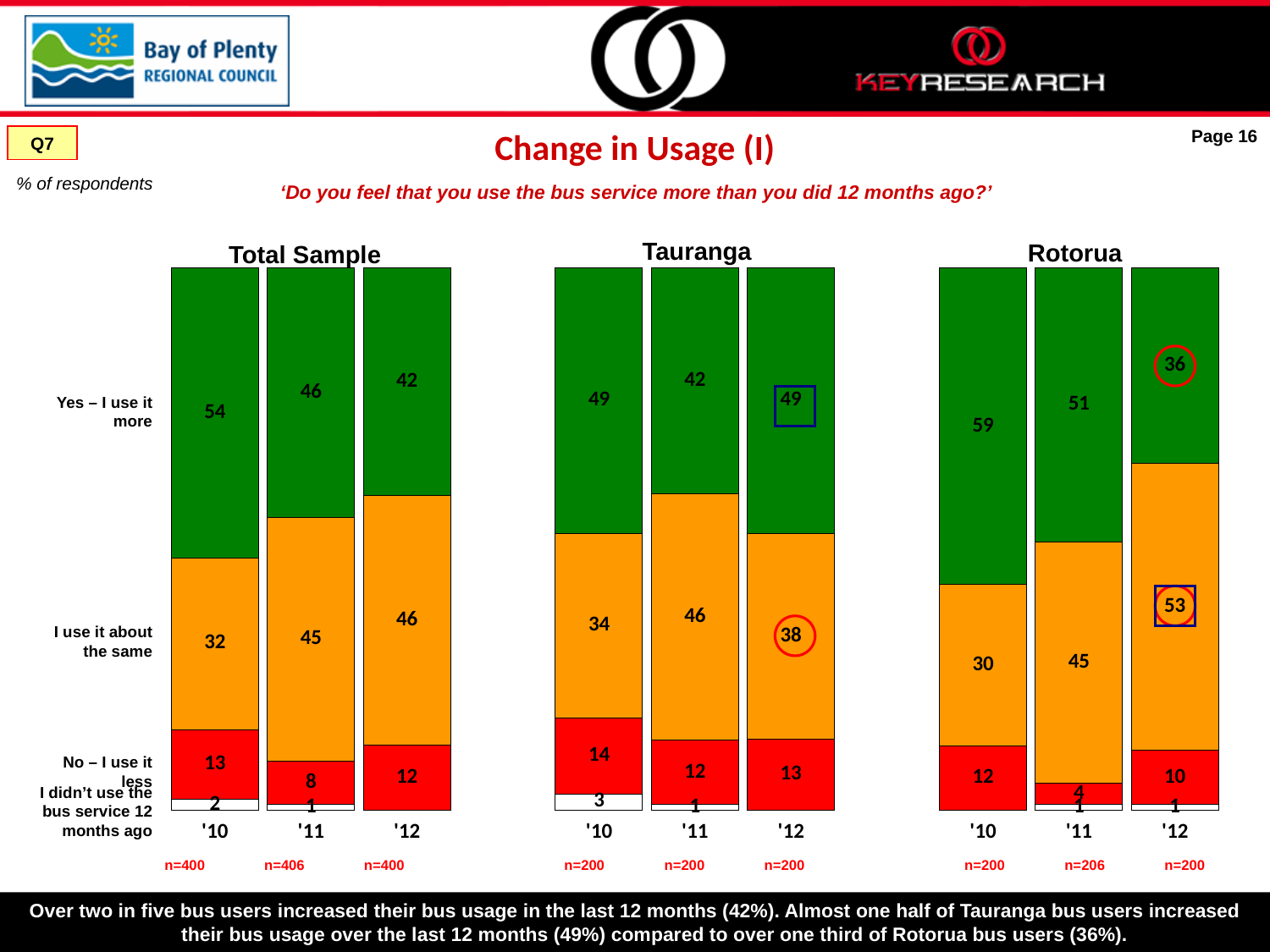

# Change in Usage (I)
Page 16
Q7
‘Do you feel that you use the bus service more than you did 12 months ago?’
% of respondents
Tauranga
Rotorua
Total Sample

### Chart

| Category | I didn't use it 12 mths ago | No - I use it less | About the same | Yes - I use it more |
|---|---|---|---|---|
| '10 | 2.0 | 13.0 | 32.0 | 54.0 |
| '11 | 1.0 | 8.0 | 45.0 | 46.0 |
| '12 | None | 12.0 | 46.0 | 42.0 |
|  | None | None | None | None |
| '10 | 3.0 | 14.0 | 34.0 | 49.0 |
| '11 | 1.0 | 12.0 | 46.0 | 42.0 |
| '12 | None | 13.0 | 38.0 | 49.0 |
|  | None | None | None | None |
| '10 | None | 12.0 | 30.0 | 59.0 |
| '11 | 1.0 | 4.0 | 45.0 | 51.0 |
| '12 | 1.0 | 10.0 | 53.0 | 36.0 |

Yes – I use it more

I use it about the same

No – I use it less
I didn’t use the bus service 12 months ago
| n=400 | n=406 | n=400 |  | n=200 | n=200 | n=200 |  | n=200 | n=206 | n=200 |
| --- | --- | --- | --- | --- | --- | --- | --- | --- | --- | --- |
Over two in five bus users increased their bus usage in the last 12 months (42%). Almost one half of Tauranga bus users increased their bus usage over the last 12 months (49%) compared to over one third of Rotorua bus users (36%).